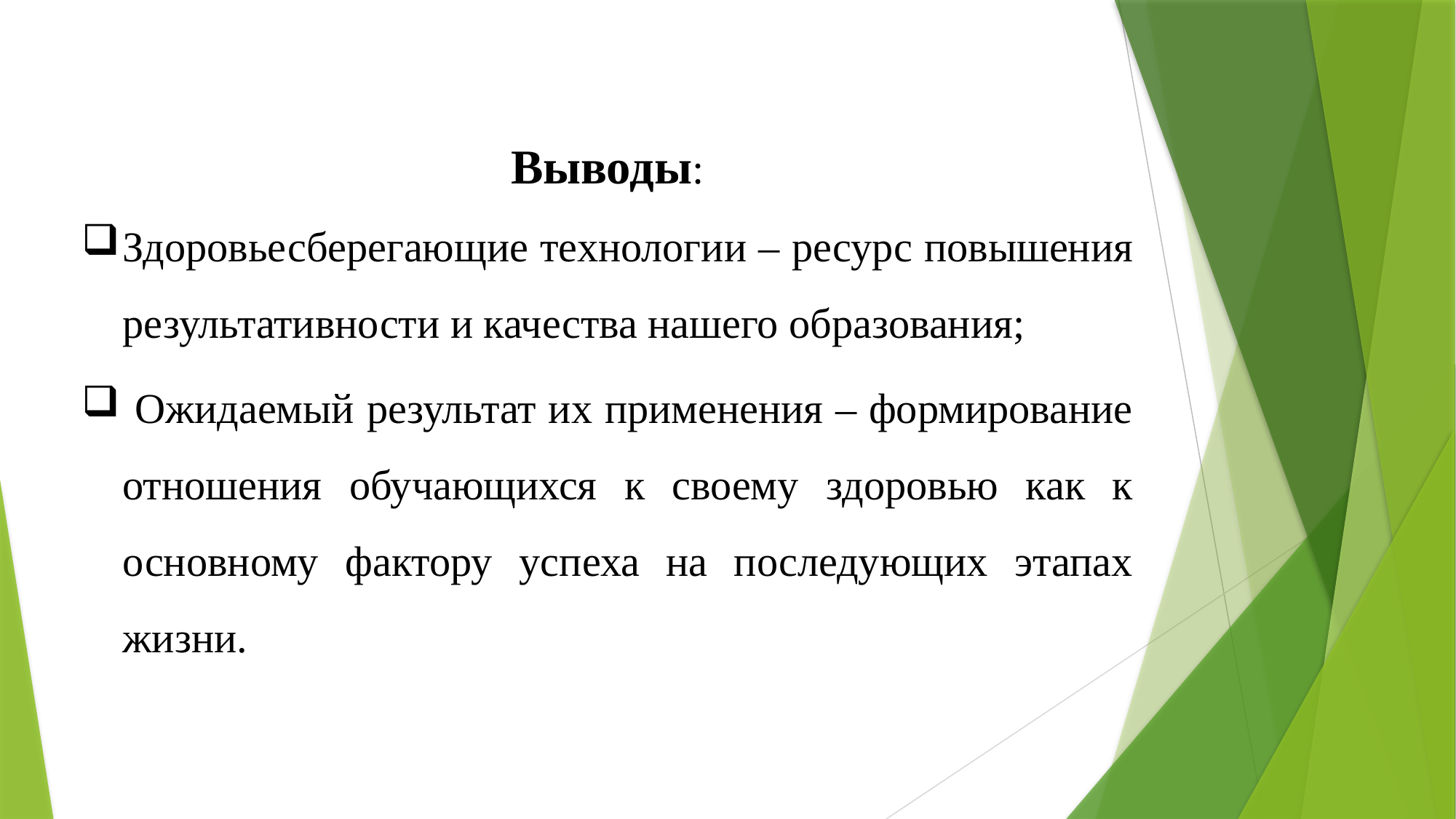

Выводы:
Здоровьесберегающие технологии – ресурс повышения результативности и качества нашего образования;
 Ожидаемый результат их применения – формирование отношения обучающихся к своему здоровью как к основному фактору успеха на последующих этапах жизни.